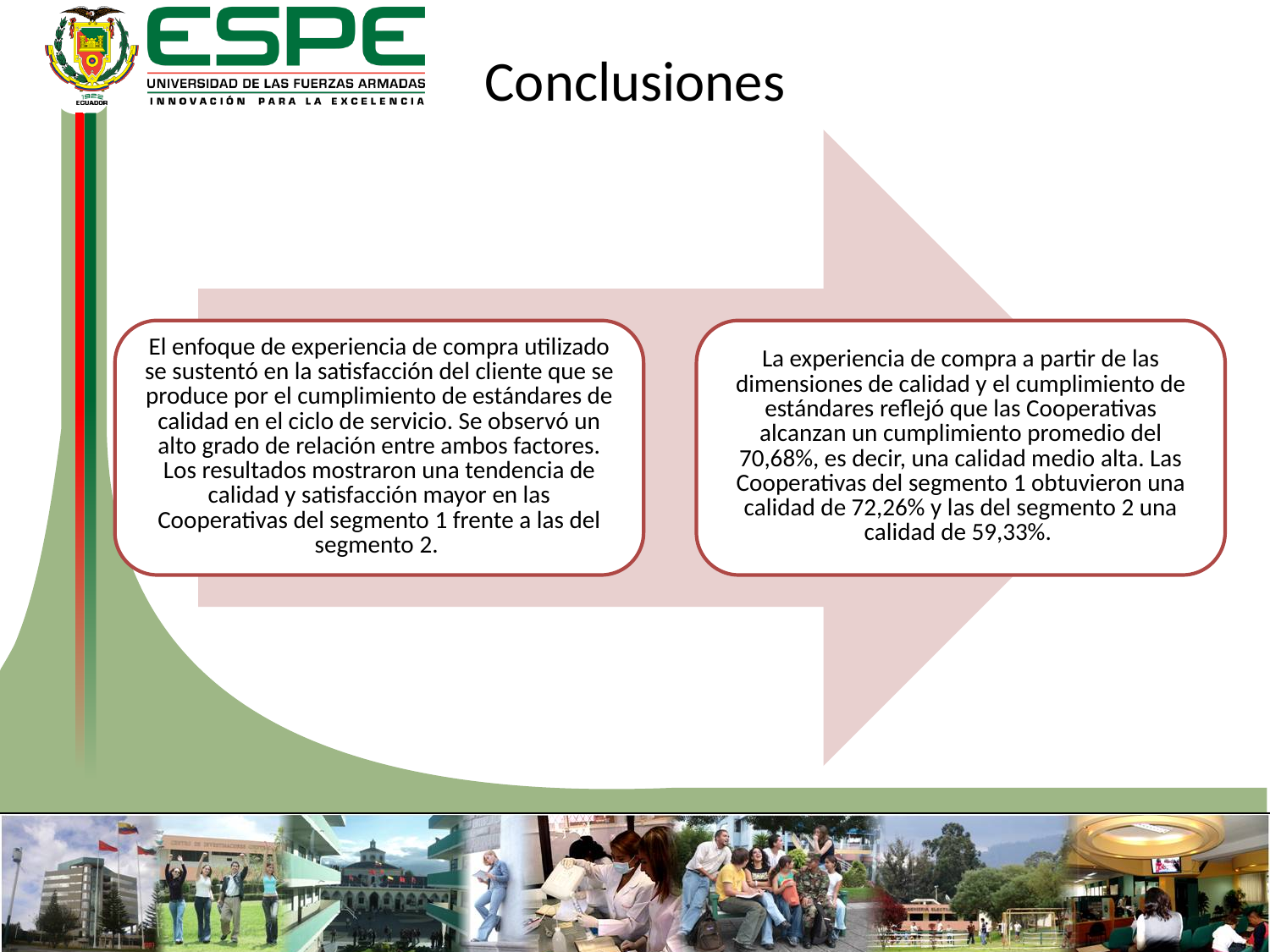

Conclusiones
El enfoque de experiencia de compra utilizado se sustentó en la satisfacción del cliente que se produce por el cumplimiento de estándares de calidad en el ciclo de servicio. Se observó un alto grado de relación entre ambos factores. Los resultados mostraron una tendencia de calidad y satisfacción mayor en las Cooperativas del segmento 1 frente a las del segmento 2.
La experiencia de compra a partir de las dimensiones de calidad y el cumplimiento de estándares reflejó que las Cooperativas alcanzan un cumplimiento promedio del 70,68%, es decir, una calidad medio alta. Las Cooperativas del segmento 1 obtuvieron una calidad de 72,26% y las del segmento 2 una calidad de 59,33%.